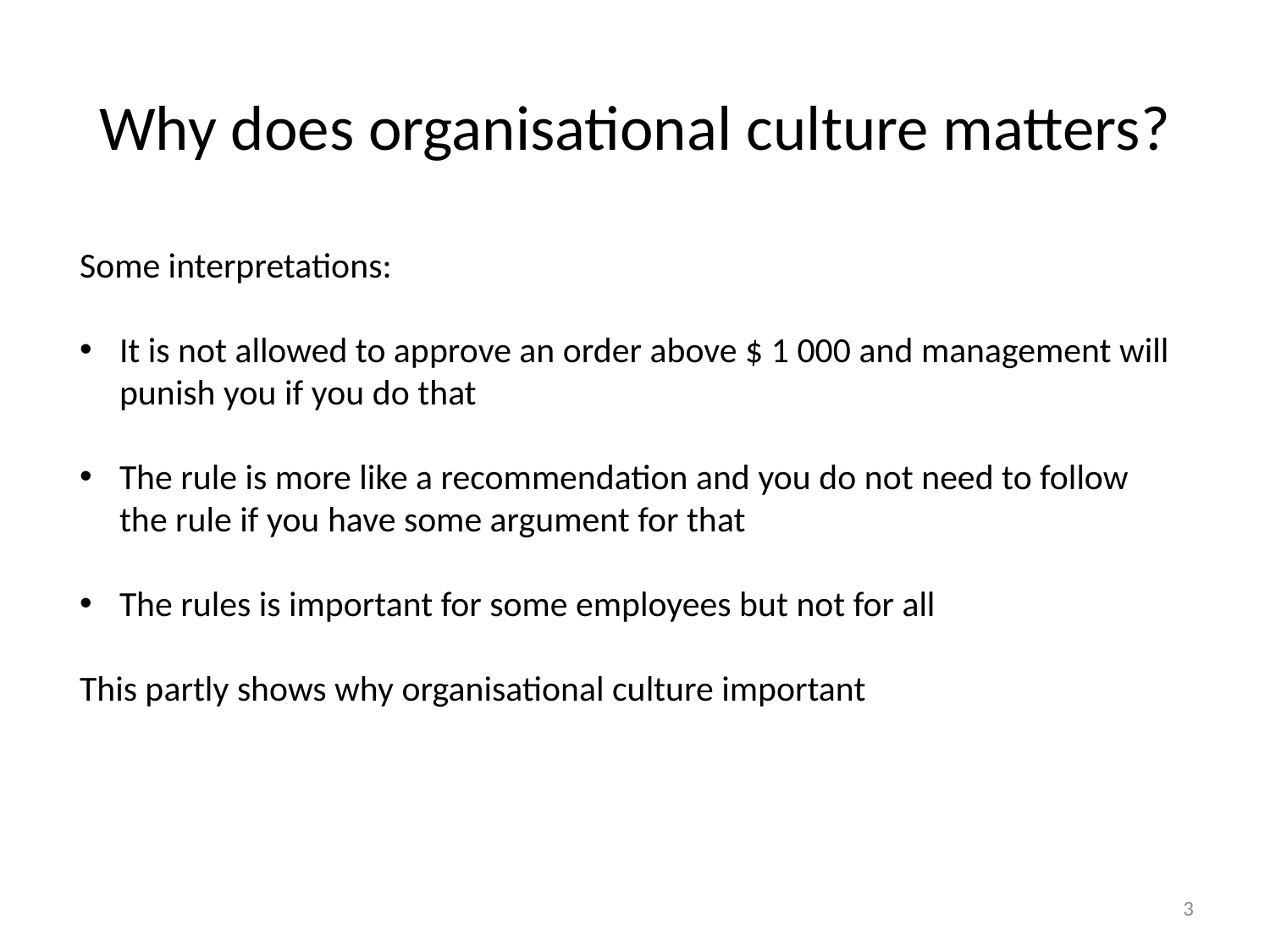

# Why does organisational culture matters?

Some interpretations:

It is not allowed to approve an order above $ 1 000 and management will  punish you if you do that

The rule is more like a recommendation and you do not need to follow the rule if you have some argument for that

The rules is important for some employees but not for all

This partly shows why organisational culture important

3